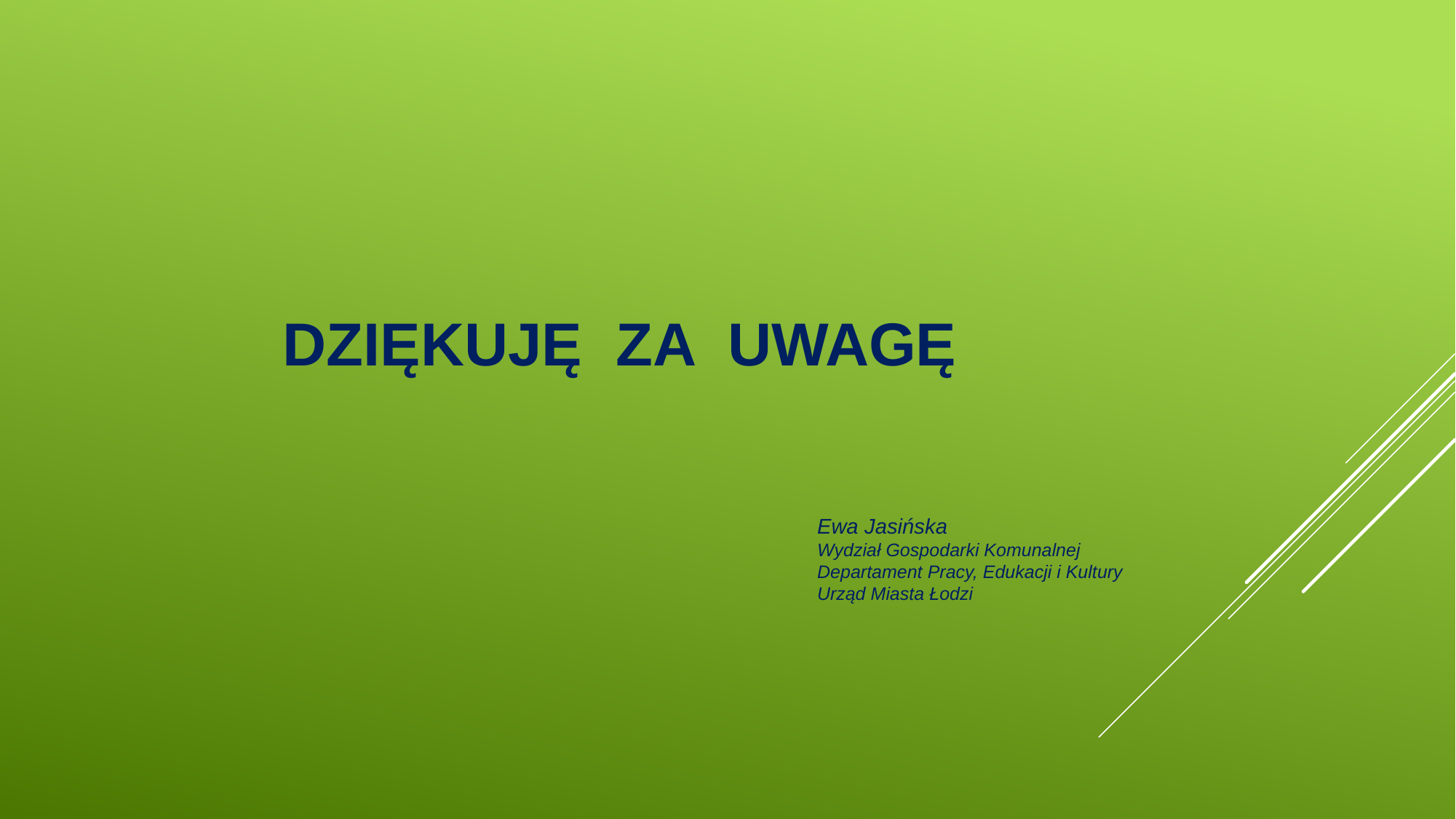

DZIĘKUJĘ  ZA  UWAGĘ
# Ewa Jasińska Wydział Gospodarki Komunalnej Departament Pracy, Edukacji i Kultury Urząd Miasta Łodzi